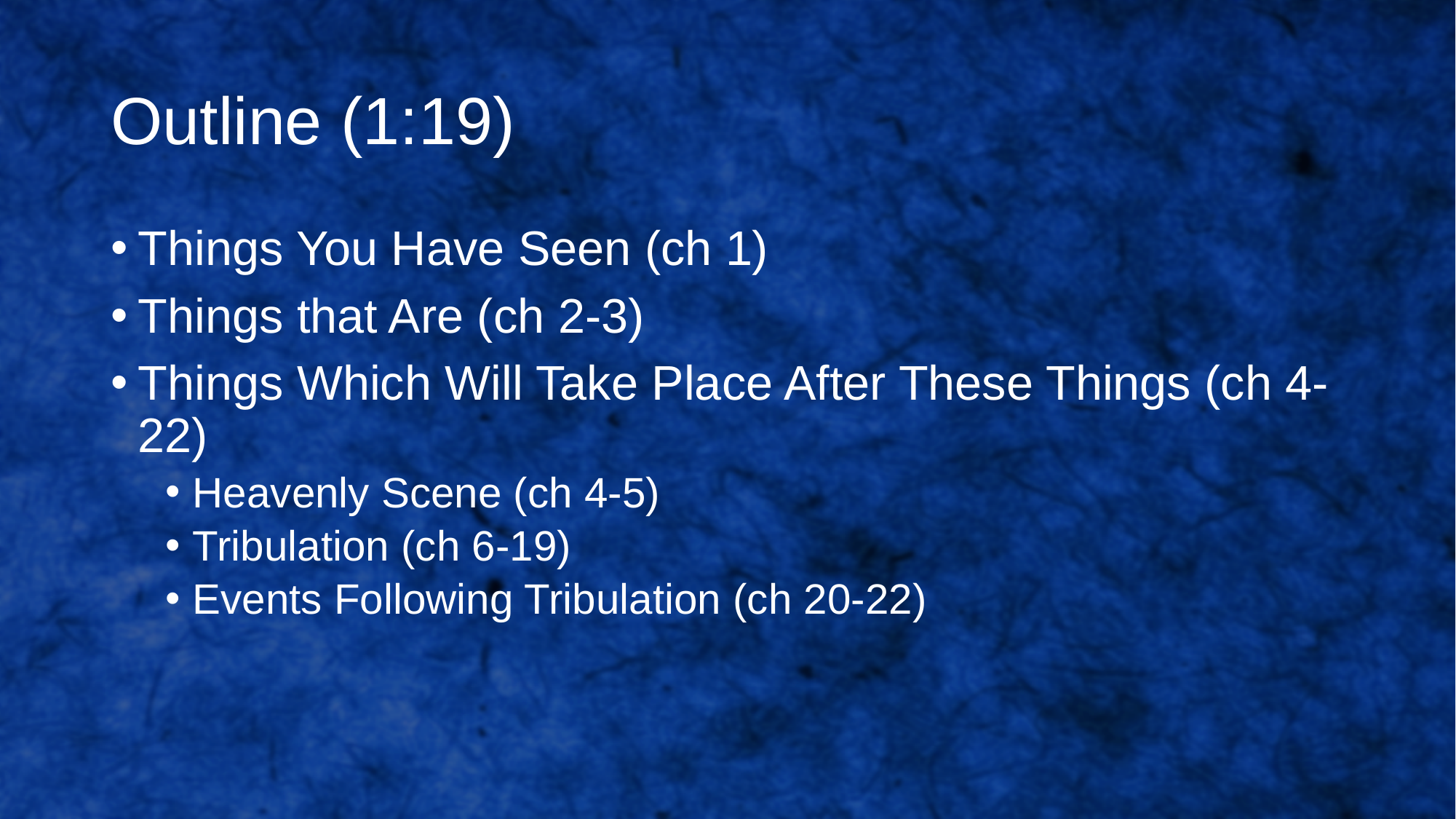

# Outline (1:19)
Things You Have Seen (ch 1)
Things that Are (ch 2-3)
Things Which Will Take Place After These Things (ch 4-22)
Heavenly Scene (ch 4-5)
Tribulation (ch 6-19)
Events Following Tribulation (ch 20-22)